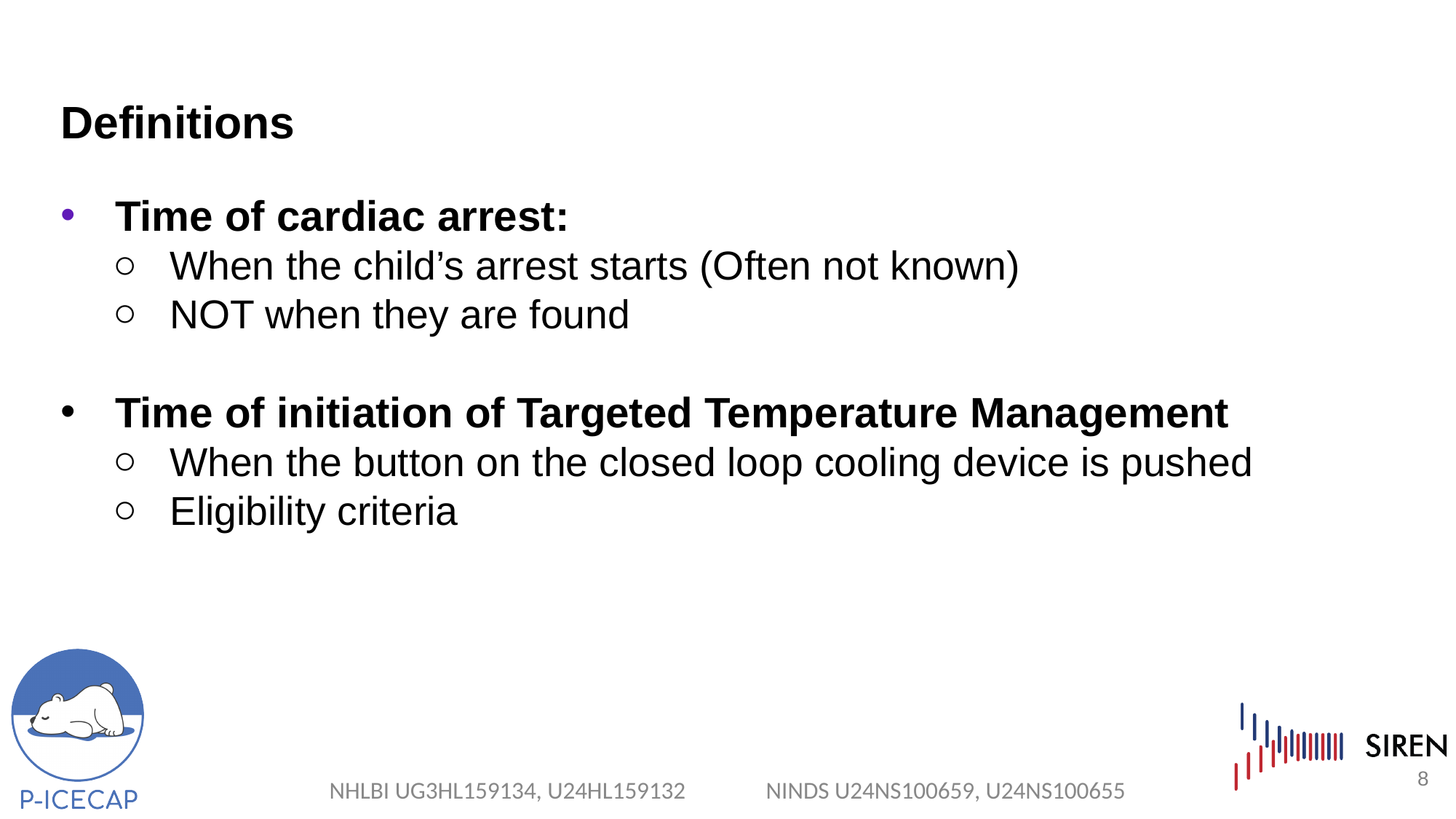

# Definitions
Time of cardiac arrest:
When the child’s arrest starts (Often not known)
NOT when they are found

Time of initiation of Targeted Temperature Management
When the button on the closed loop cooling device is pushed
Eligibility criteria
8